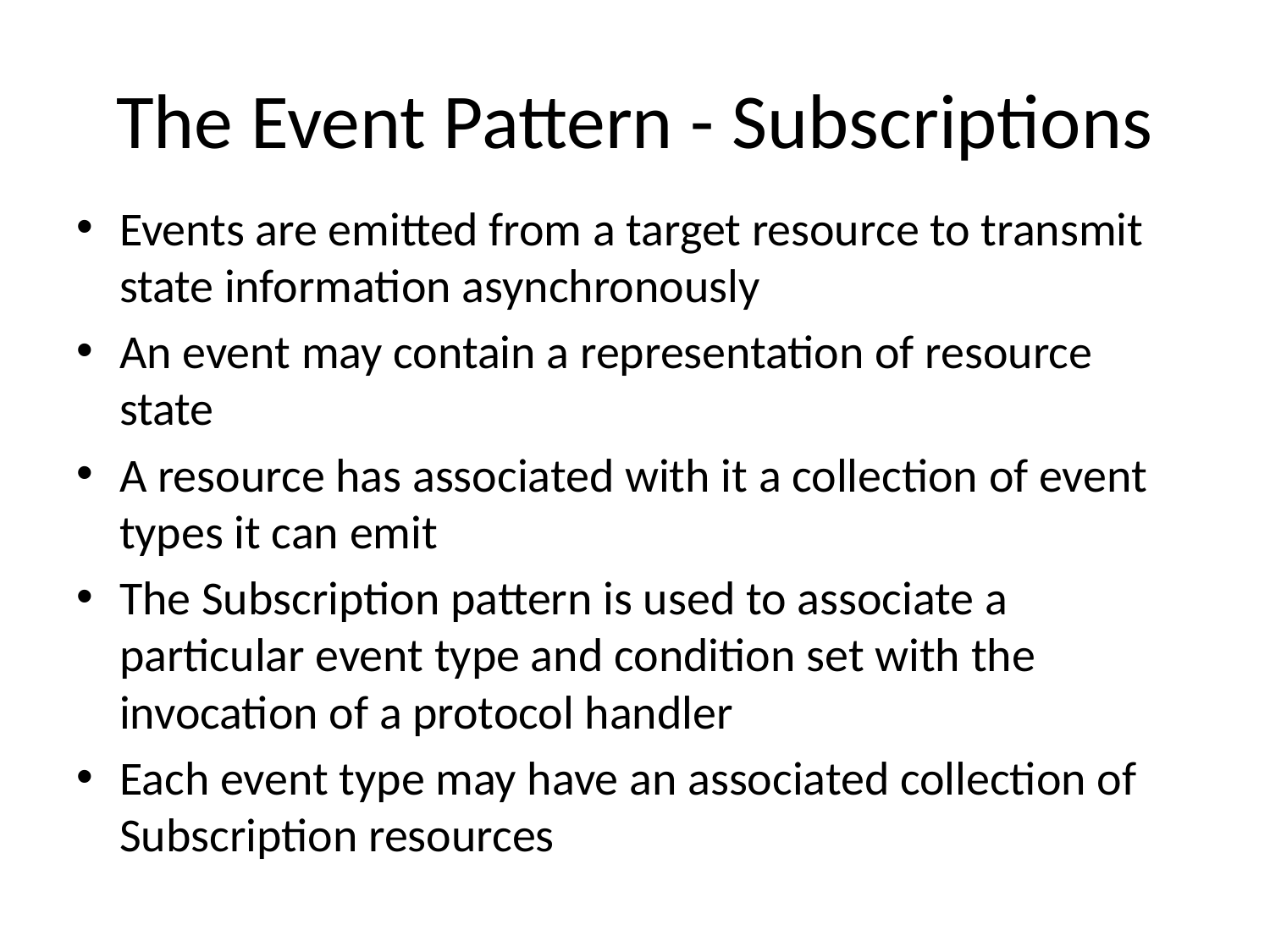

# The Event Pattern - Subscriptions
Events are emitted from a target resource to transmit state information asynchronously
An event may contain a representation of resource state
A resource has associated with it a collection of event types it can emit
The Subscription pattern is used to associate a particular event type and condition set with the invocation of a protocol handler
Each event type may have an associated collection of Subscription resources